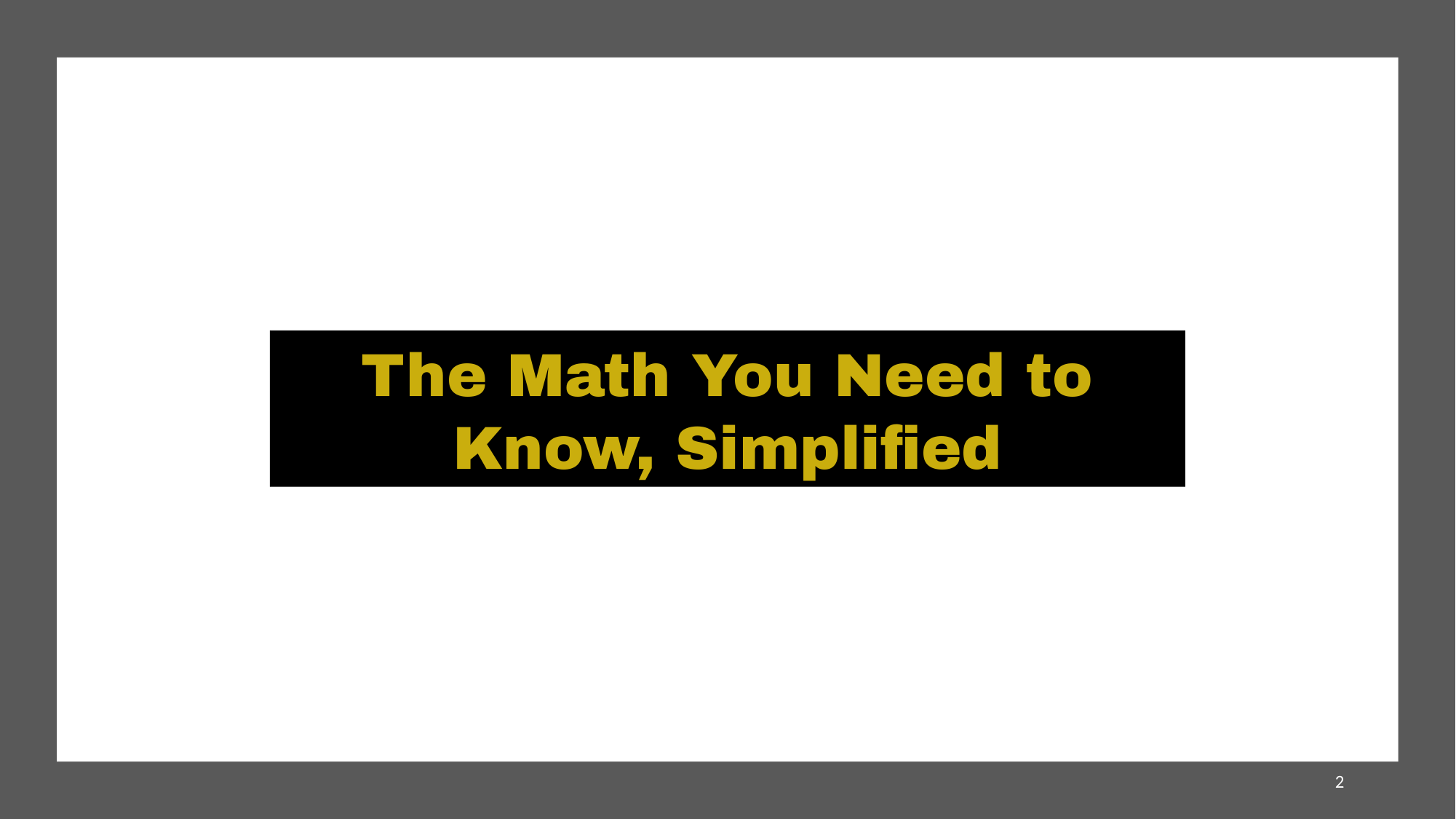

The Math You Need to Know, Simplified
2